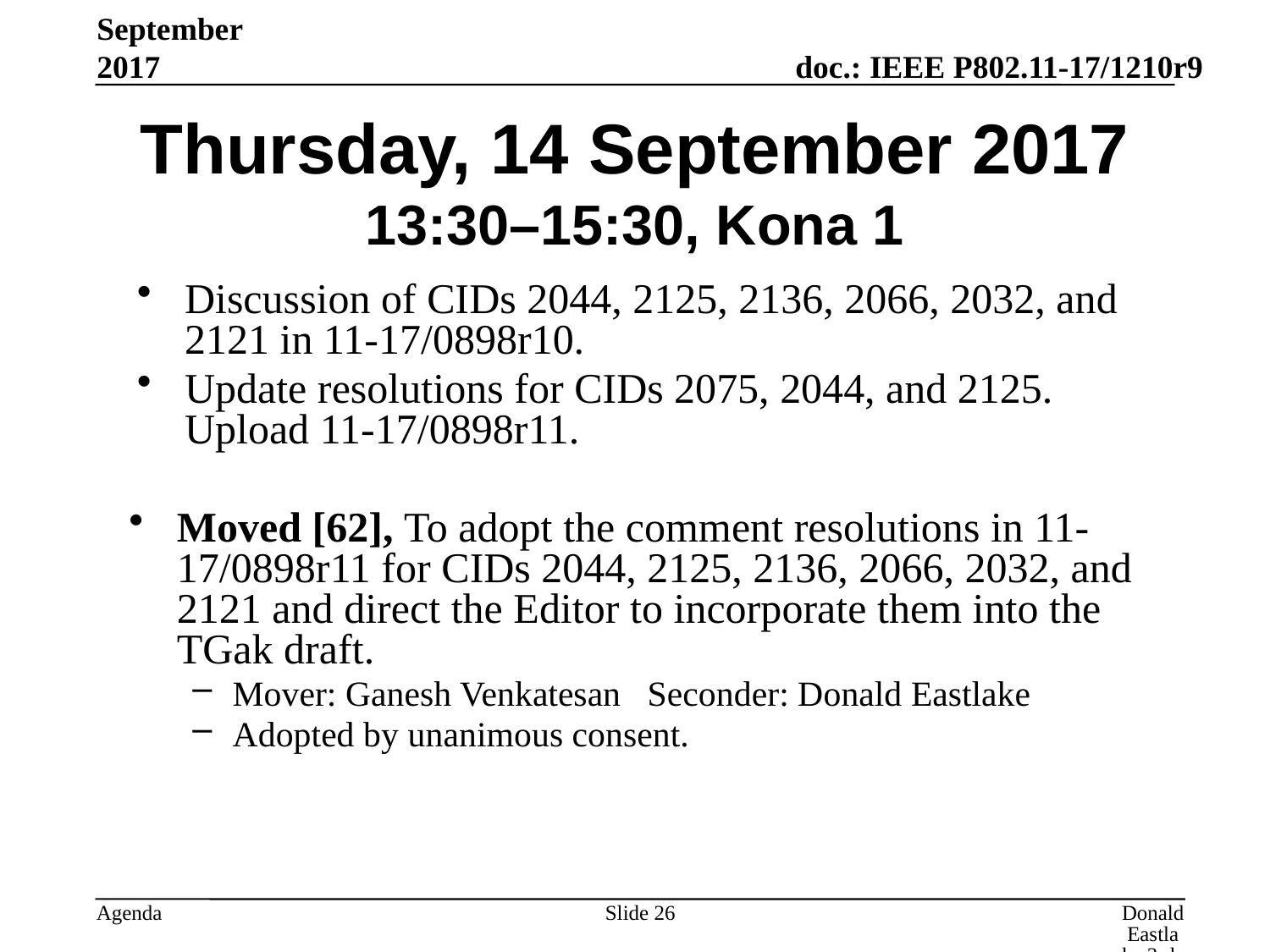

September 2017
# Thursday, 14 September 2017 13:30–15:30, Kona 1
Discussion of CIDs 2044, 2125, 2136, 2066, 2032, and 2121 in 11-17/0898r10.
Update resolutions for CIDs 2075, 2044, and 2125. Upload 11-17/0898r11.

Moved [62], To adopt the comment resolutions in 11-17/0898r11 for CIDs 2044, 2125, 2136, 2066, 2032, and 2121 and direct the Editor to incorporate them into the TGak draft.
Mover: Ganesh Venkatesan   Seconder: Donald Eastlake
Adopted by unanimous consent.

Slide 26
Donald Eastlake 3rd, Huawei Technologies